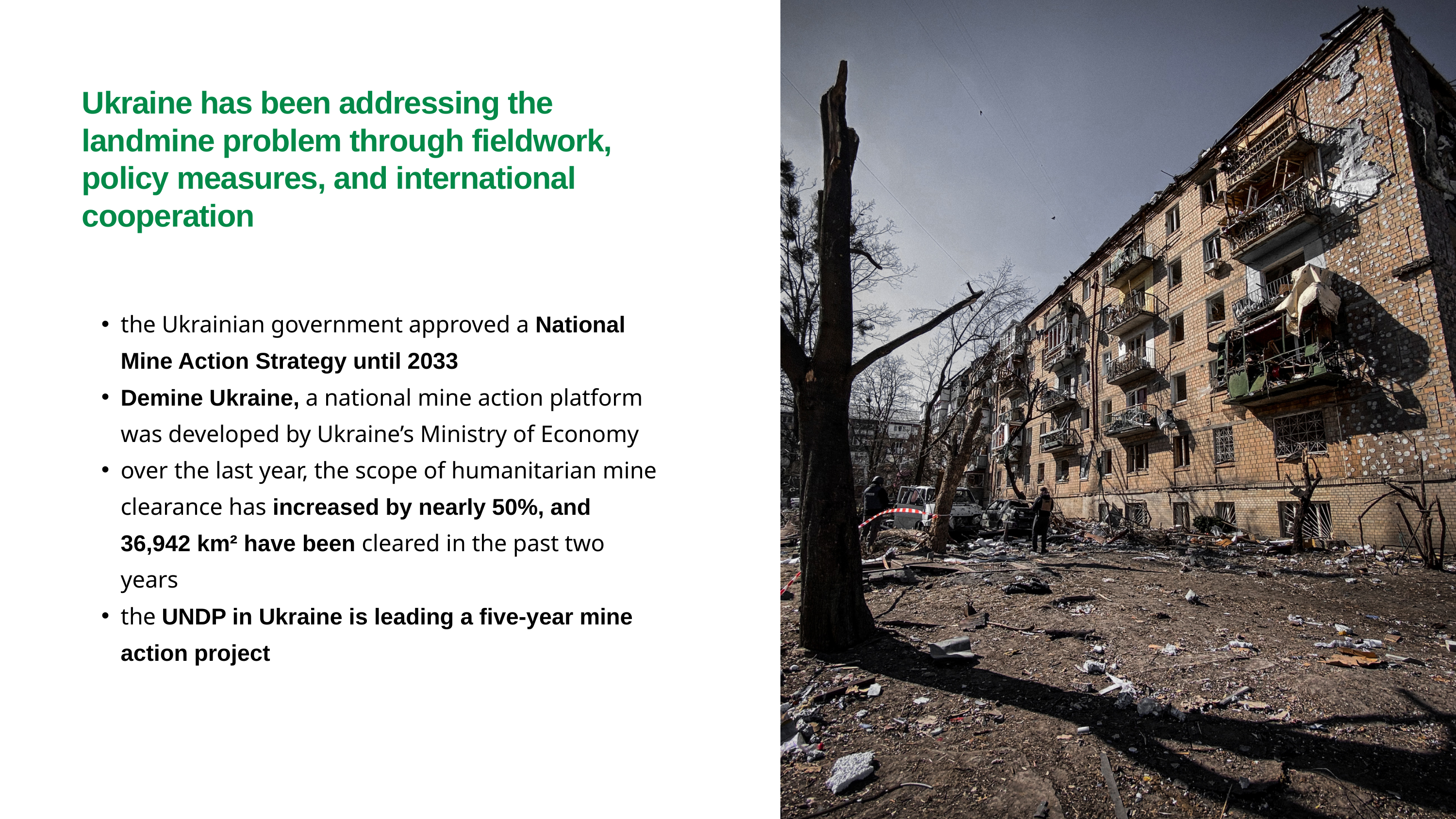

Ukraine has been addressing the landmine problem through fieldwork, policy measures, and international cooperation

the Ukrainian government approved a National Mine Action Strategy until 2033
Demine Ukraine, a national mine action platform was developed by Ukraine’s Ministry of Economy
over the last year, the scope of humanitarian mine clearance has increased by nearly 50%, and 36,942 km² have been cleared in the past two years
the UNDP in Ukraine is leading a five-year mine action project